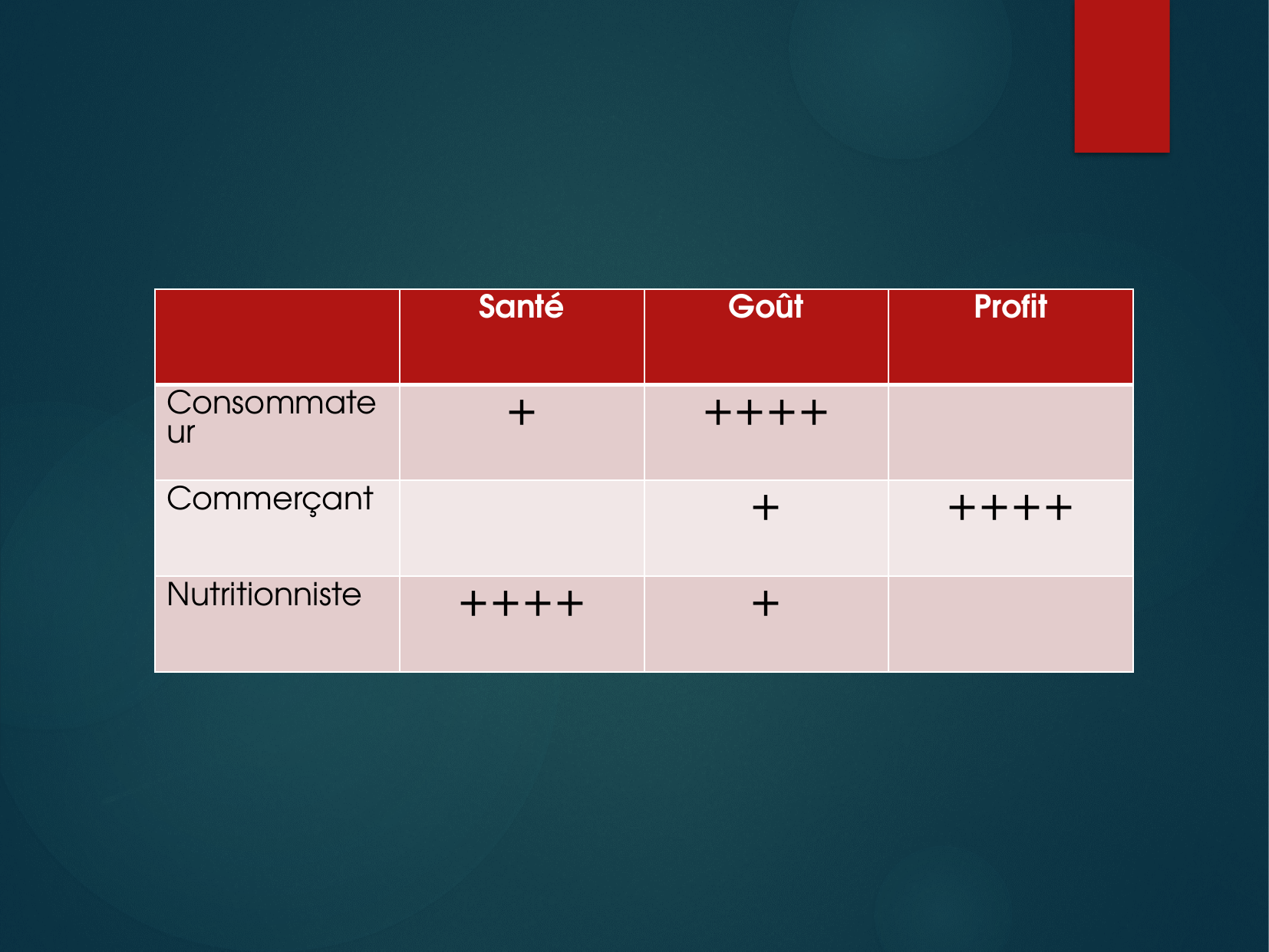

|  | Santé | Goût | Profit |
| --- | --- | --- | --- |
| Consommateur | + | ++++ |  |
| Commerçant |  | + | ++++ |
| Nutritionniste | ++++ | + |  |